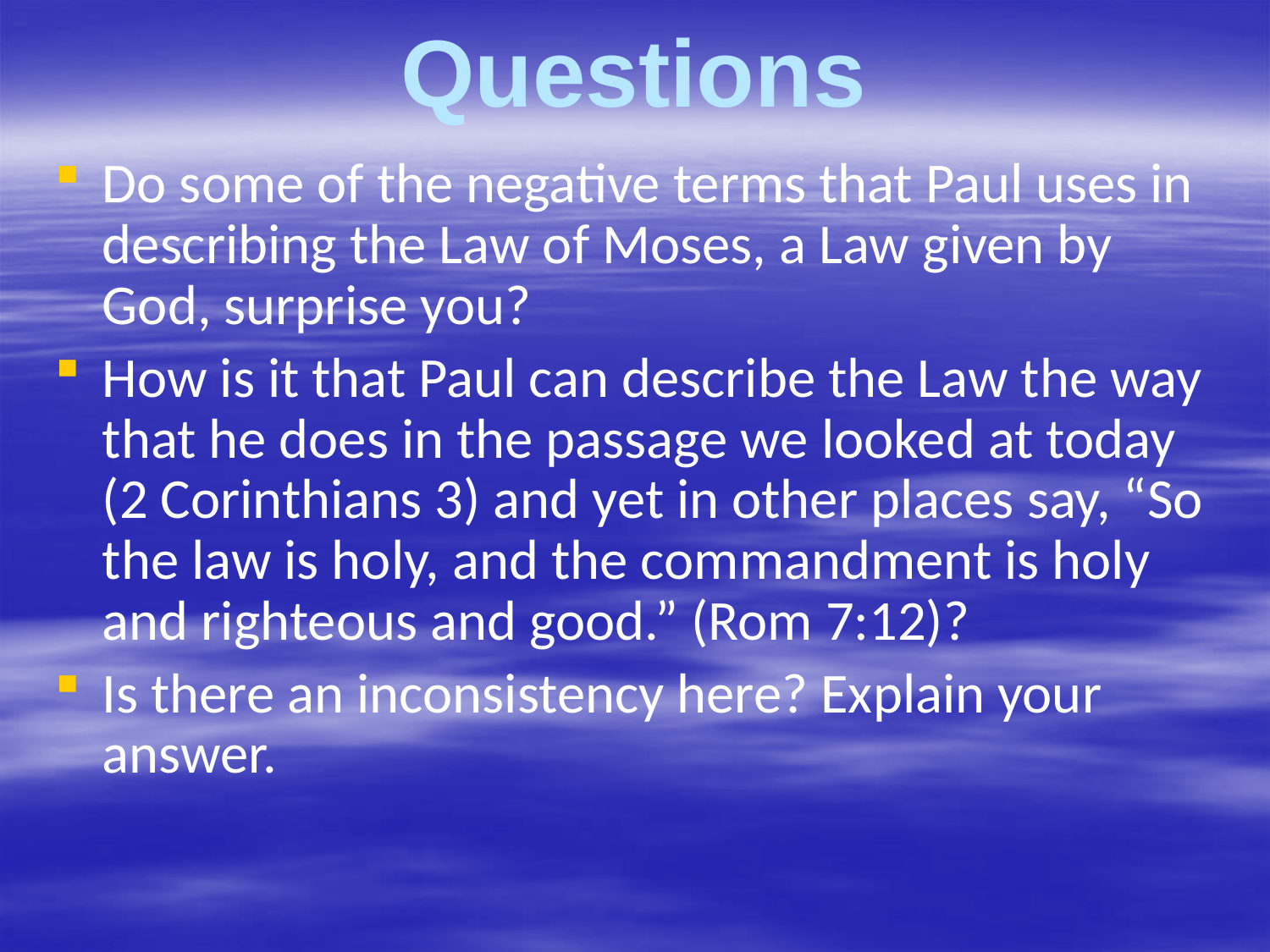

# Questions
Do some of the negative terms that Paul uses in describing the Law of Moses, a Law given by God, surprise you?
How is it that Paul can describe the Law the way that he does in the passage we looked at today (2 Corinthians 3) and yet in other places say, “So the law is holy, and the commandment is holy and righteous and good.” (Rom 7:12)?
Is there an inconsistency here? Explain your answer.